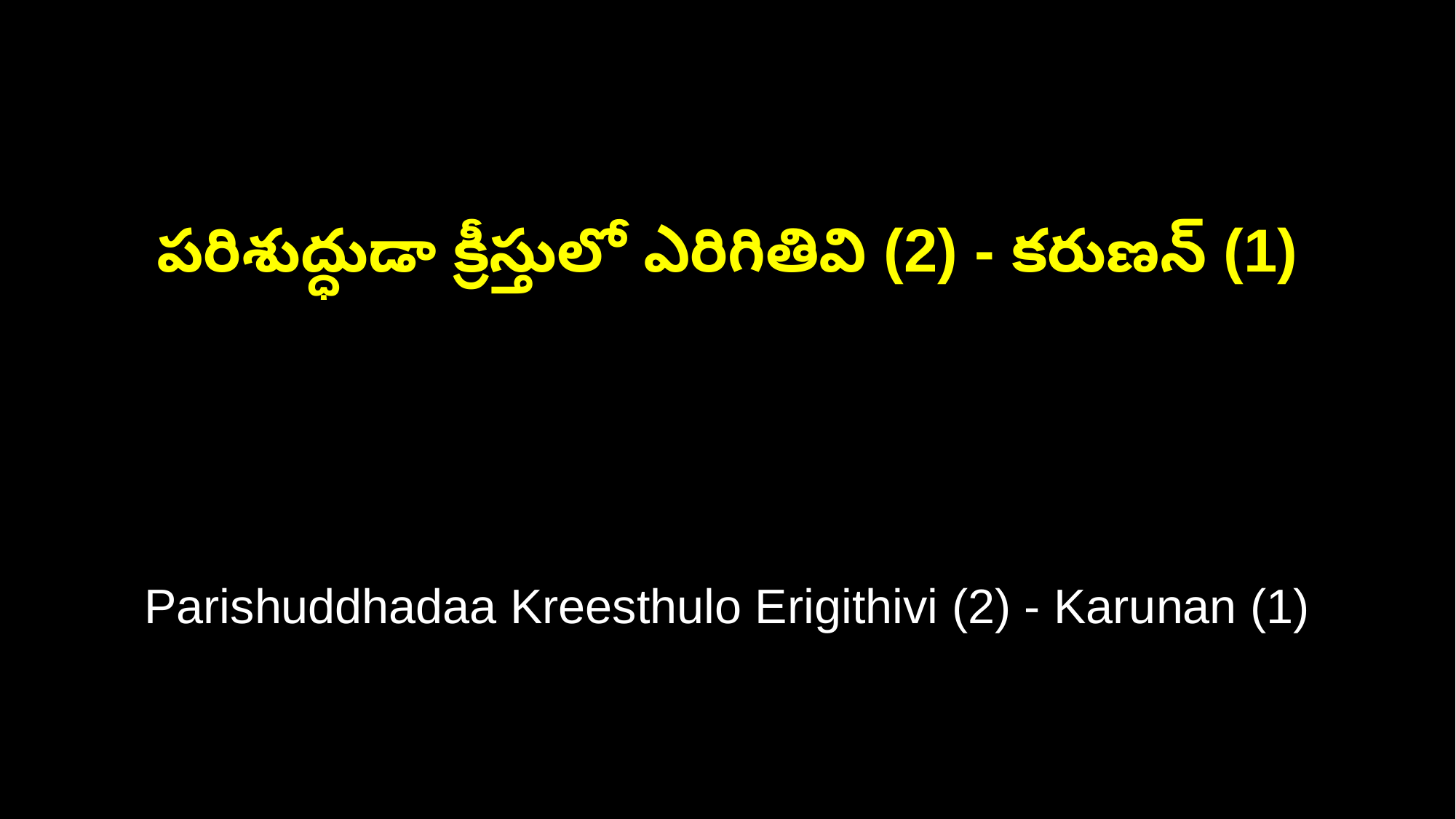

పరిశుద్ధుడా క్రీస్తులో ఎరిగితివి (2) - కరుణన్ (1)
Parishuddhadaa Kreesthulo Erigithivi (2) - Karunan (1)